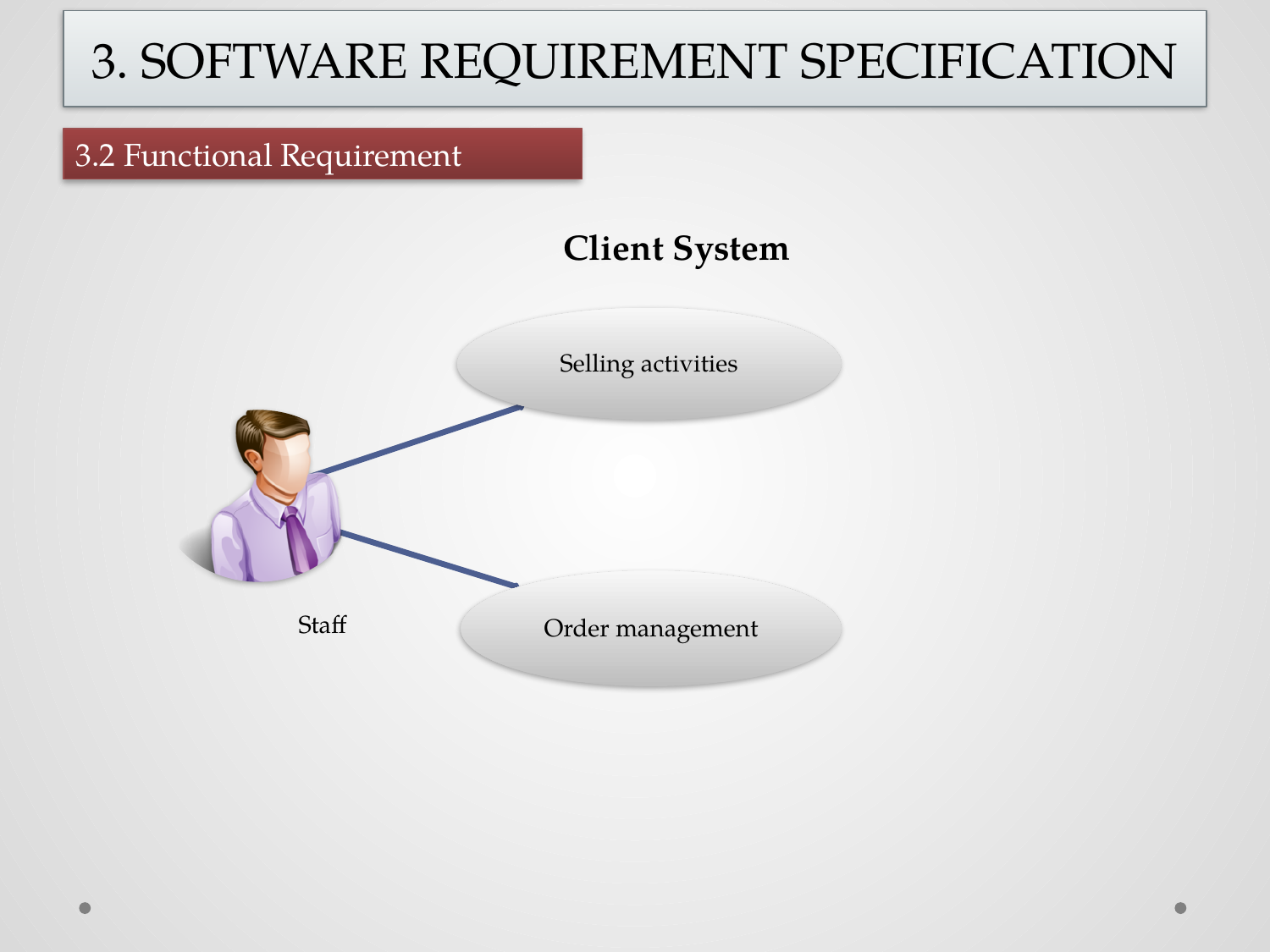

3. Software Requirement Specification
3.2 Functional Requirement
Client System
Selling activities
Order management
Staff